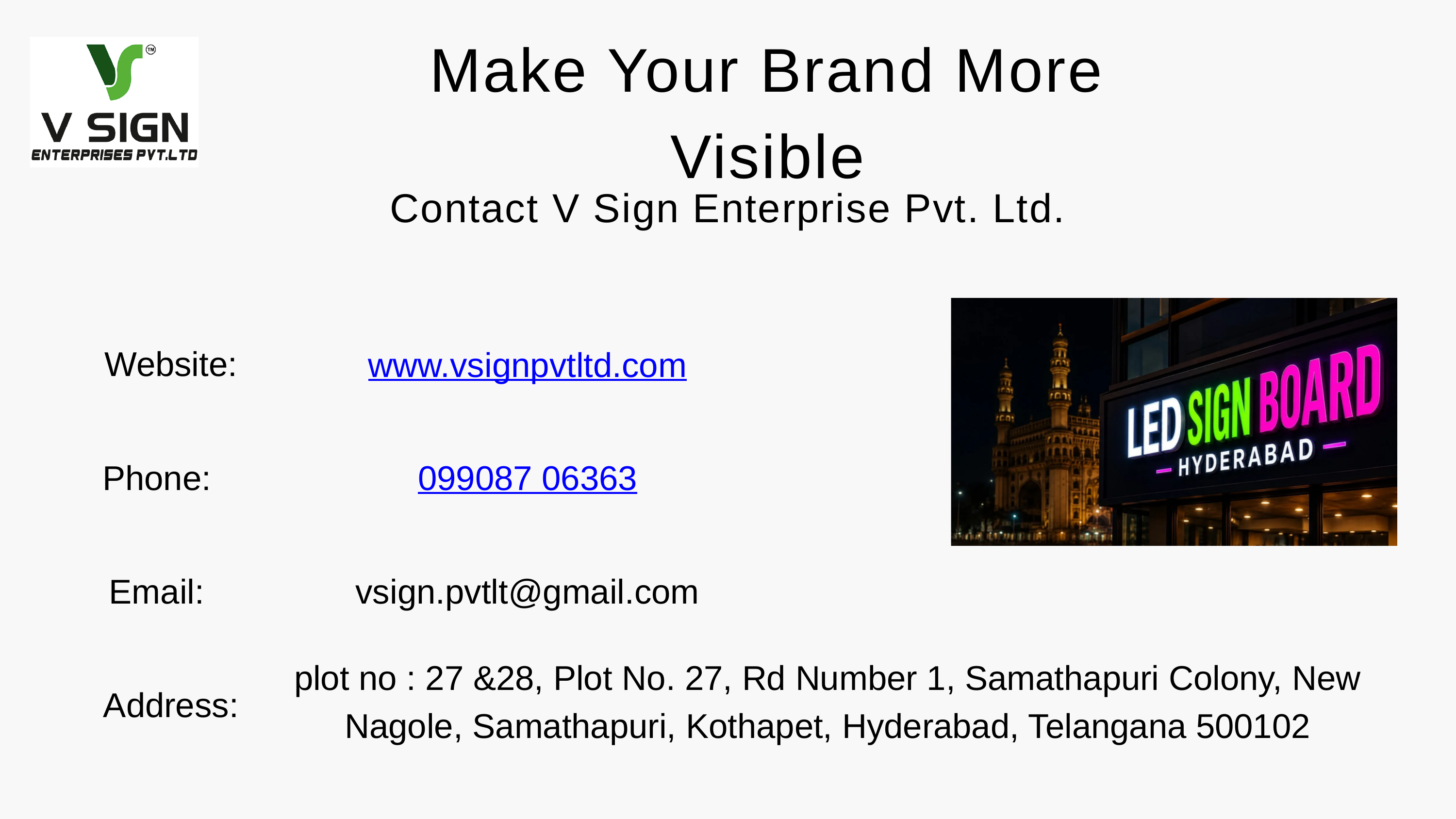

Make Your Brand More Visible

Contact V Sign Enterprise Pvt. Ltd.

Website:
www.vsignpvtltd.com
Phone:
099087 06363
Email:
vsign.pvtlt@gmail.com
plot no : 27 &28, Plot No. 27, Rd Number 1, Samathapuri Colony, New Nagole, Samathapuri, Kothapet, Hyderabad, Telangana 500102
Address: